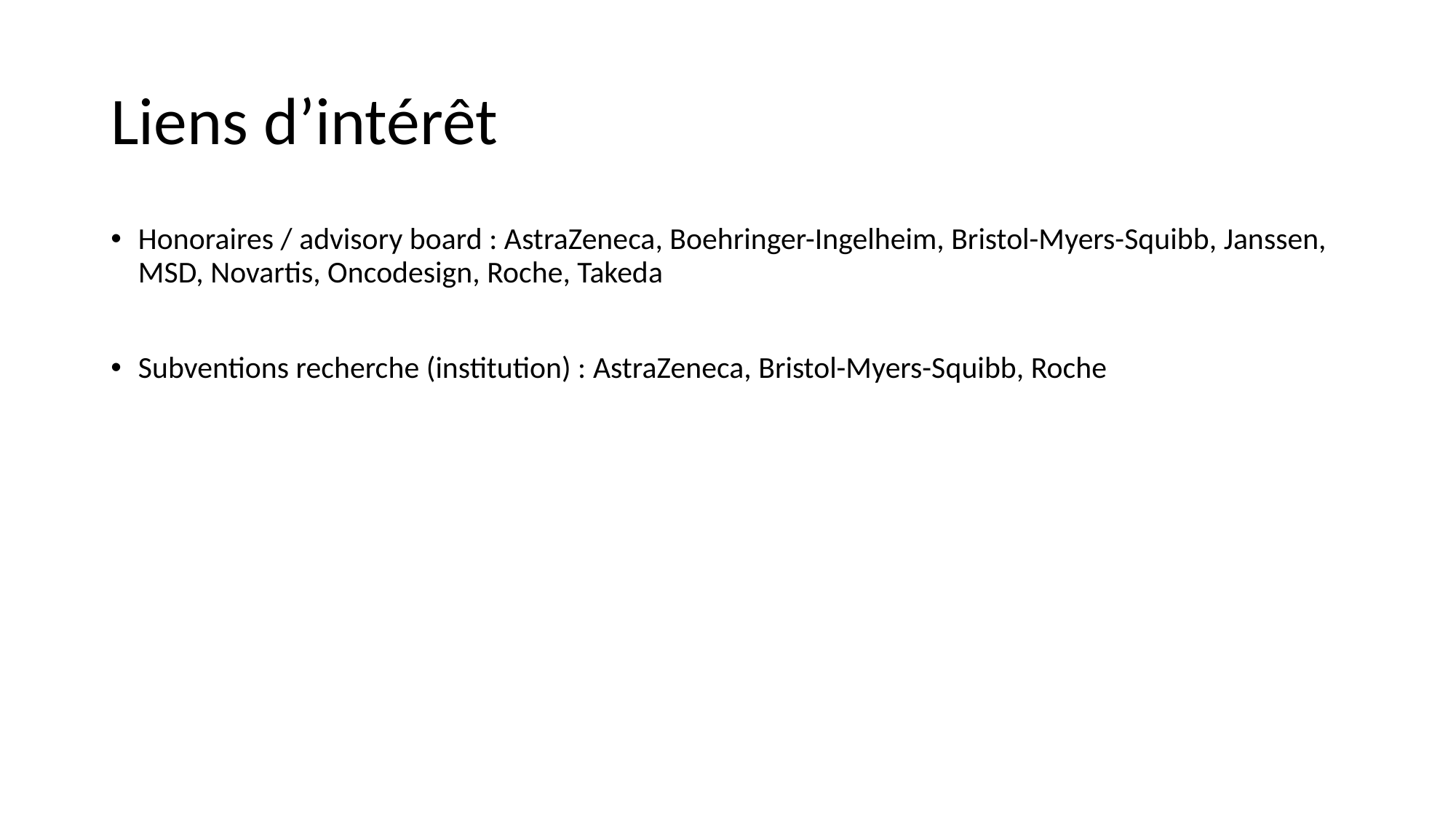

# Liens d’intérêt
Honoraires / advisory board : AstraZeneca, Boehringer-Ingelheim, Bristol-Myers-Squibb, Janssen, MSD, Novartis, Oncodesign, Roche, Takeda

Subventions recherche (institution) : AstraZeneca, Bristol-Myers-Squibb, Roche